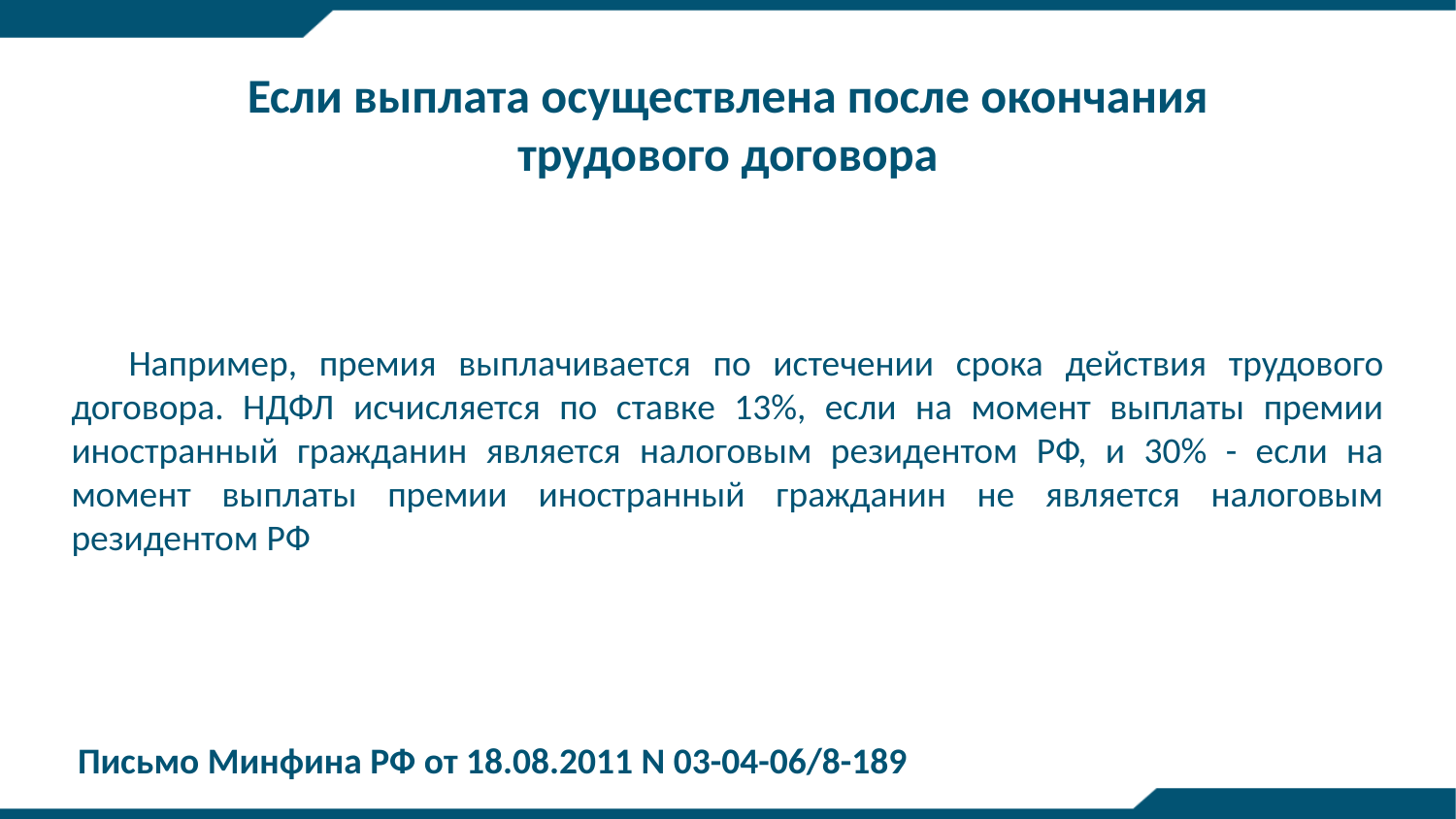

Если выплата осуществлена после окончания трудового договора

Например, премия выплачивается по истечении срока действия трудового договора. НДФЛ исчисляется по ставке 13%, если на момент выплаты премии иностранный гражданин является налоговым резидентом РФ, и 30% - если на момент выплаты премии иностранный гражданин не является налоговым резидентом РФ

Письмо Минфина РФ от 18.08.2011 N 03-04-06/8-189